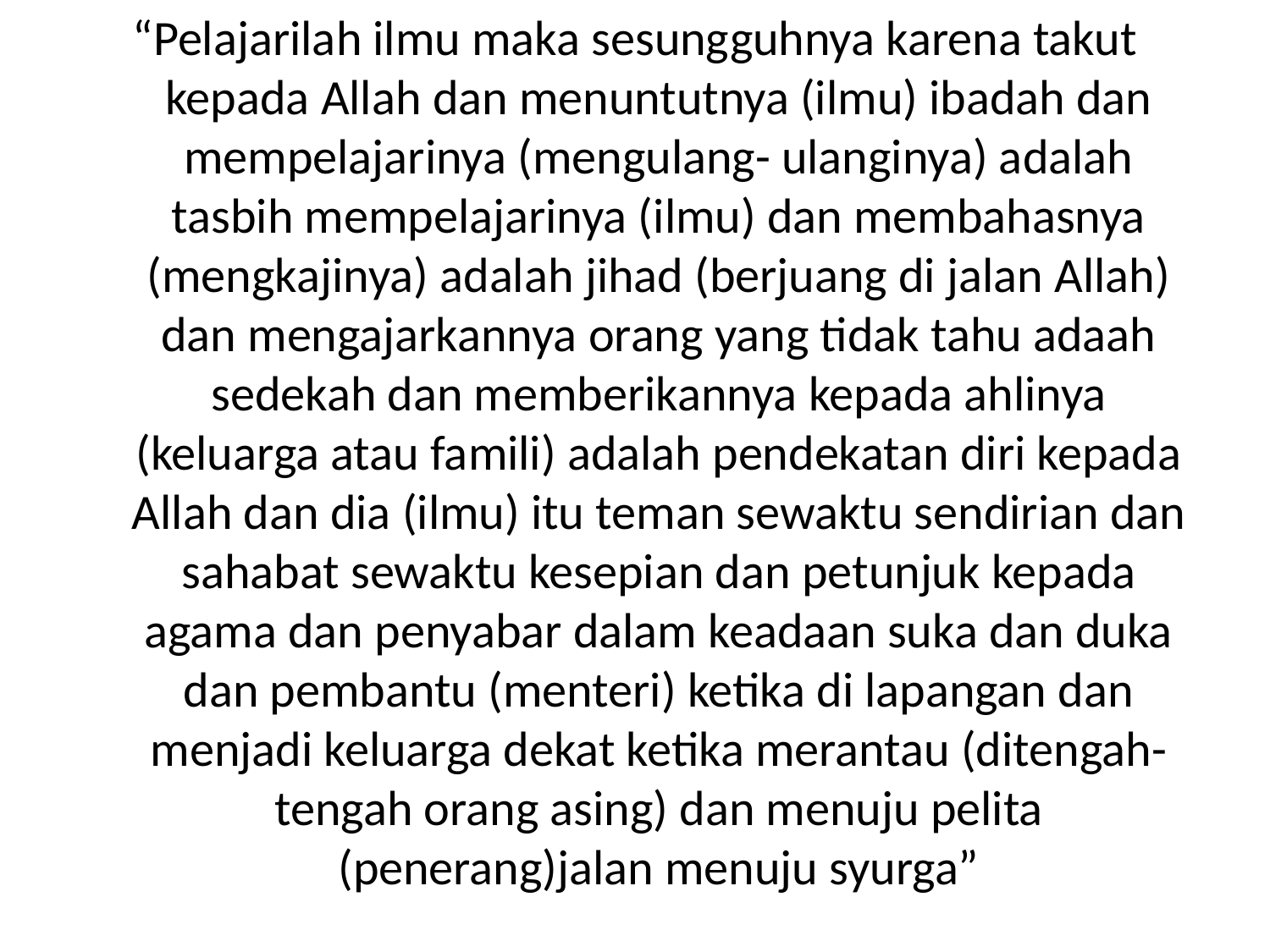

“Pelajarilah ilmu maka sesungguhnya karena takut kepada Allah dan menuntutnya (ilmu) ibadah dan mempelajarinya (mengulang- ulanginya) adalah tasbih mempelajarinya (ilmu) dan membahasnya (mengkajinya) adalah jihad (berjuang di jalan Allah) dan mengajarkannya orang yang tidak tahu adaah sedekah dan memberikannya kepada ahlinya (keluarga atau famili) adalah pendekatan diri kepada Allah dan dia (ilmu) itu teman sewaktu sendirian dan sahabat sewaktu kesepian dan petunjuk kepada agama dan penyabar dalam keadaan suka dan duka dan pembantu (menteri) ketika di lapangan dan menjadi keluarga dekat ketika merantau (ditengah- tengah orang asing) dan menuju pelita (penerang)jalan menuju syurga”